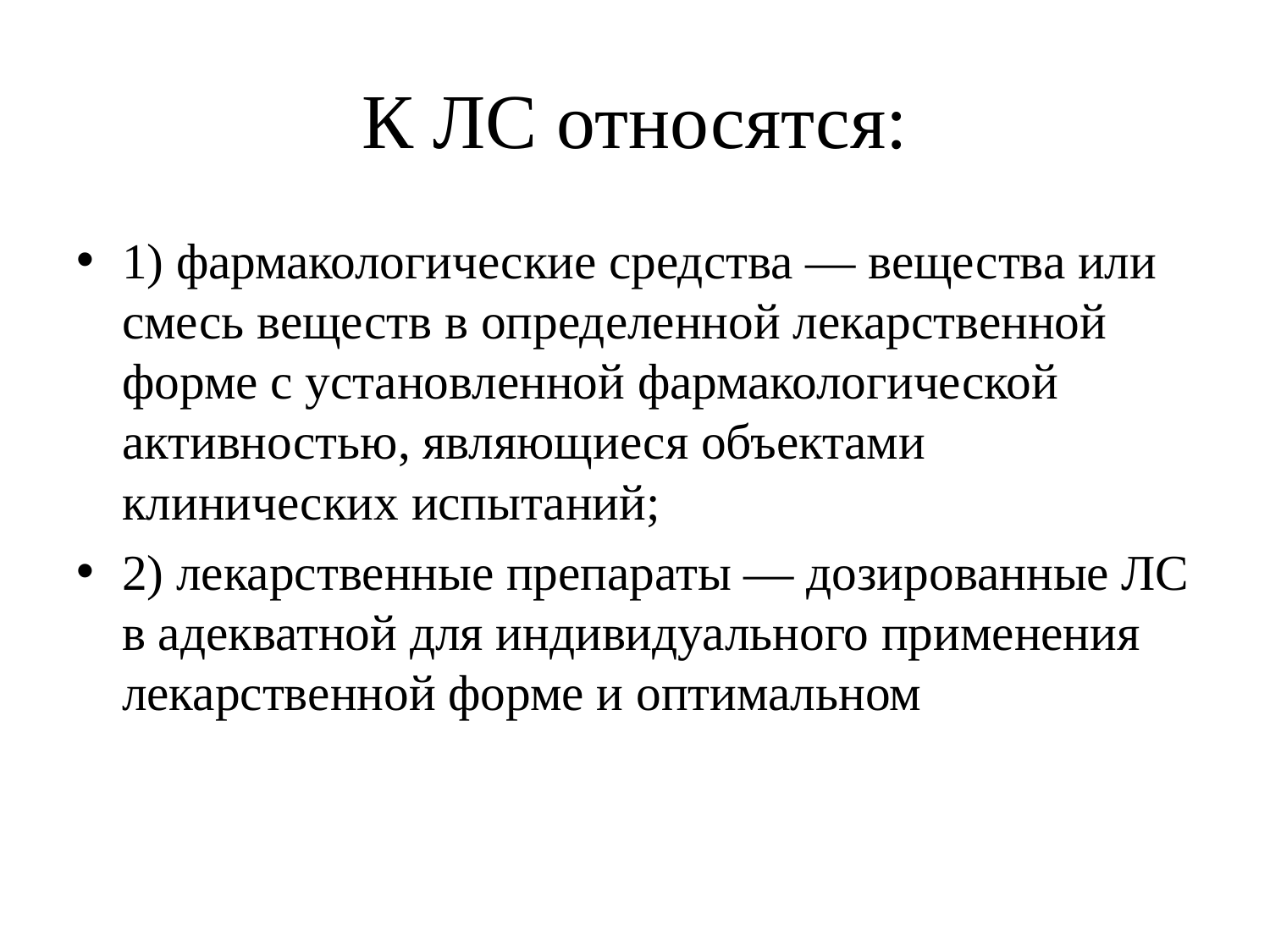

# К ЛС относятся:
1) фармакологические средства — вещества или смесь веществ в определенной лекарственной форме с установленной фармакологической активностью, являющиеся объектами клинических испытаний;
2) лекарственные препараты — дозированные ЛС в адекватной для индивидуального применения лекарственной форме и оптимальном